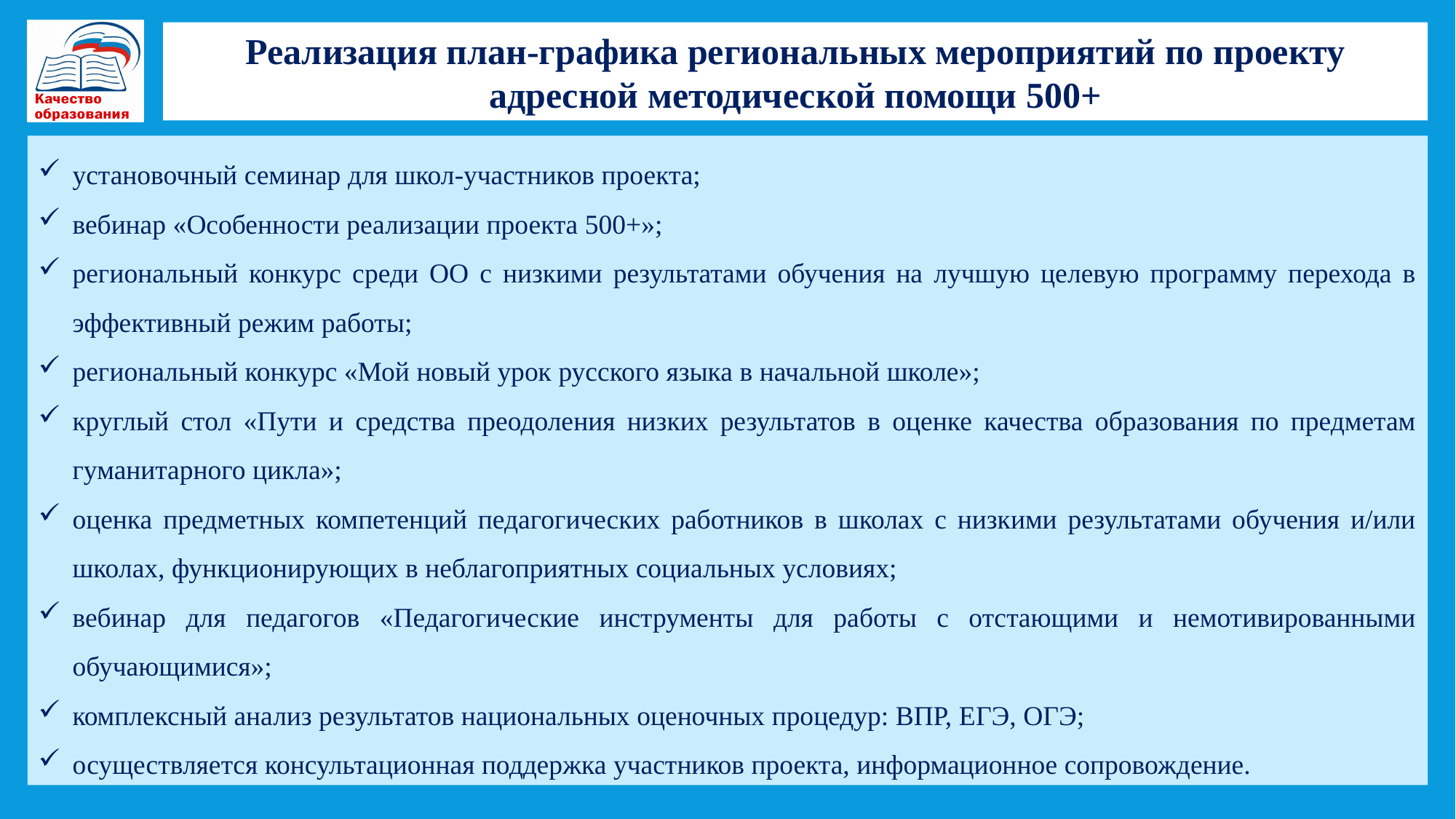

Реализация план-графика региональных мероприятий по проекту адресной методической помощи 500+
установочный семинар для школ-участников проекта;
вебинар «Особенности реализации проекта 500+»;
региональный конкурс среди ОО с низкими результатами обучения на лучшую целевую программу перехода в эффективный режим работы;
региональный конкурс «Мой новый урок русского языка в начальной школе»;
круглый стол «Пути и средства преодоления низких результатов в оценке качества образования по предметам гуманитарного цикла»;
оценка предметных компетенций педагогических работников в школах с низкими результатами обучения и/или школах, функционирующих в неблагоприятных социальных условиях;
вебинар для педагогов «Педагогические инструменты для работы с отстающими и немотивированными обучающимися»;
комплексный анализ результатов национальных оценочных процедур: ВПР, ЕГЭ, ОГЭ;
осуществляется консультационная поддержка участников проекта, информационное сопровождение.